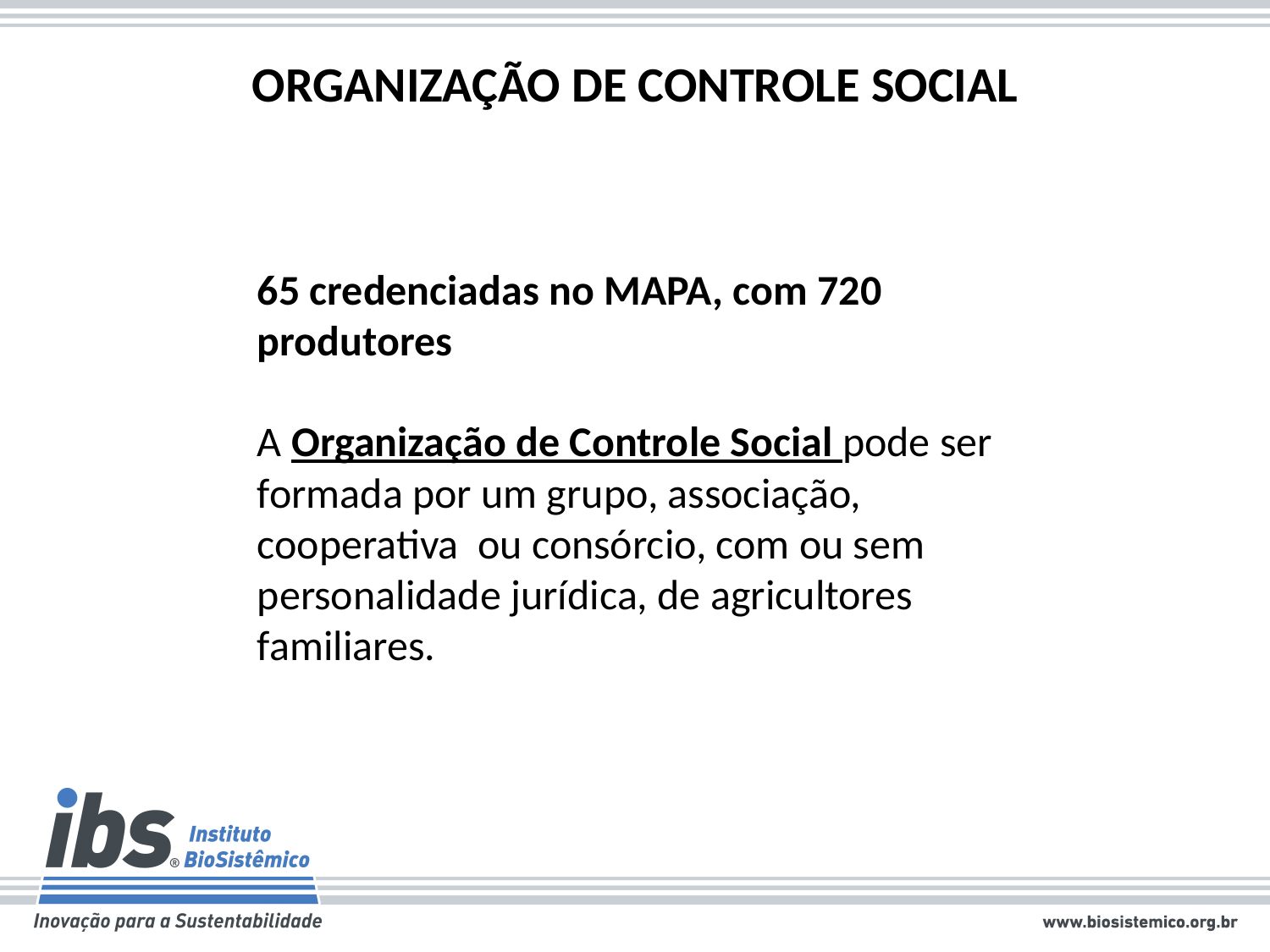

# ORGANIZAÇÃO DE CONTROLE SOCIAL
65 credenciadas no MAPA, com 720 produtores

A Organização de Controle Social pode ser formada por um grupo, associação, cooperativa  ou consórcio, com ou sem personalidade jurídica, de agricultores familiares.